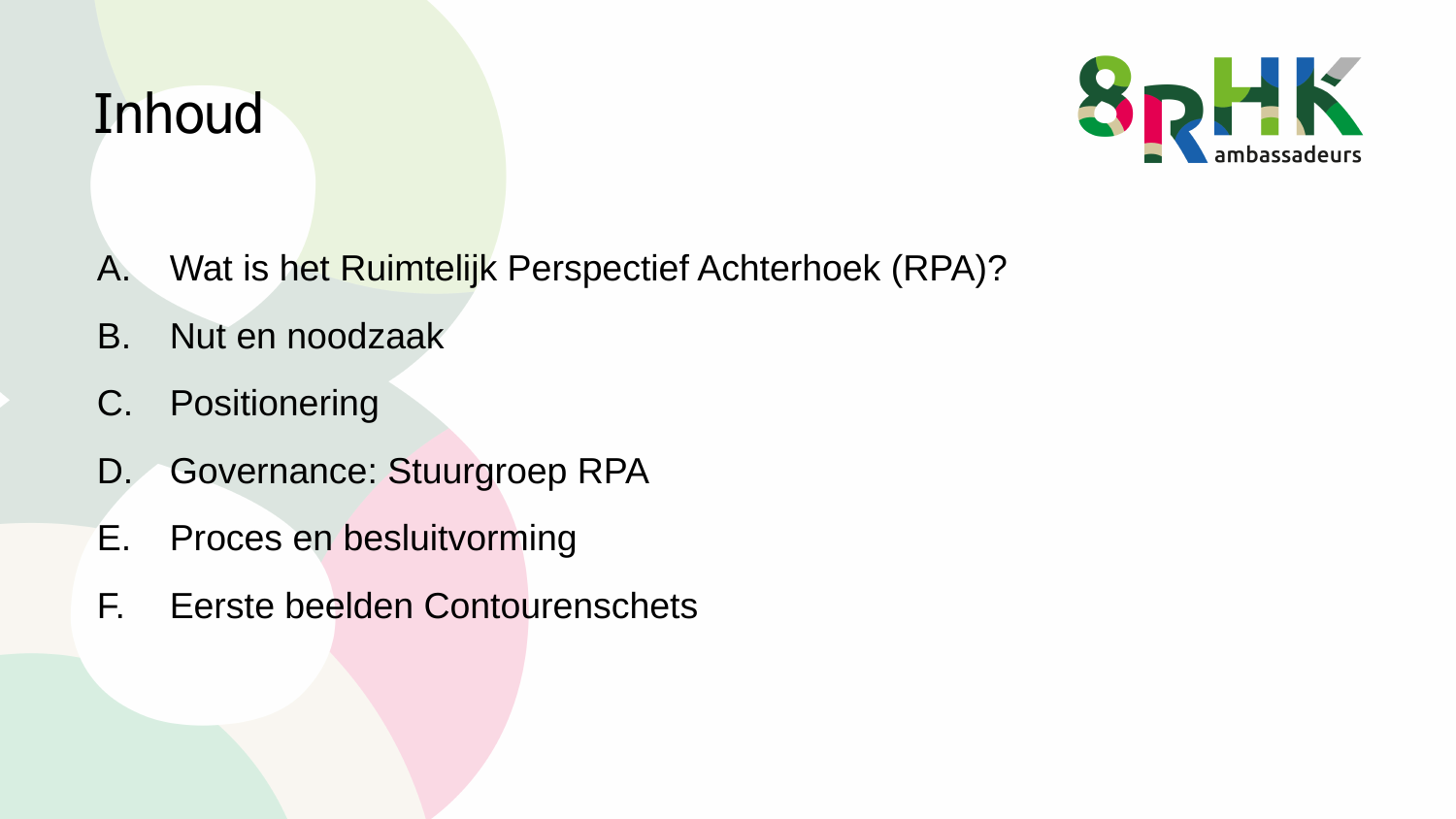

# Inhoud

Wat is het Ruimtelijk Perspectief Achterhoek (RPA)?
Nut en noodzaak
Positionering
Governance: Stuurgroep RPA
Proces en besluitvorming
Eerste beelden Contourenschets